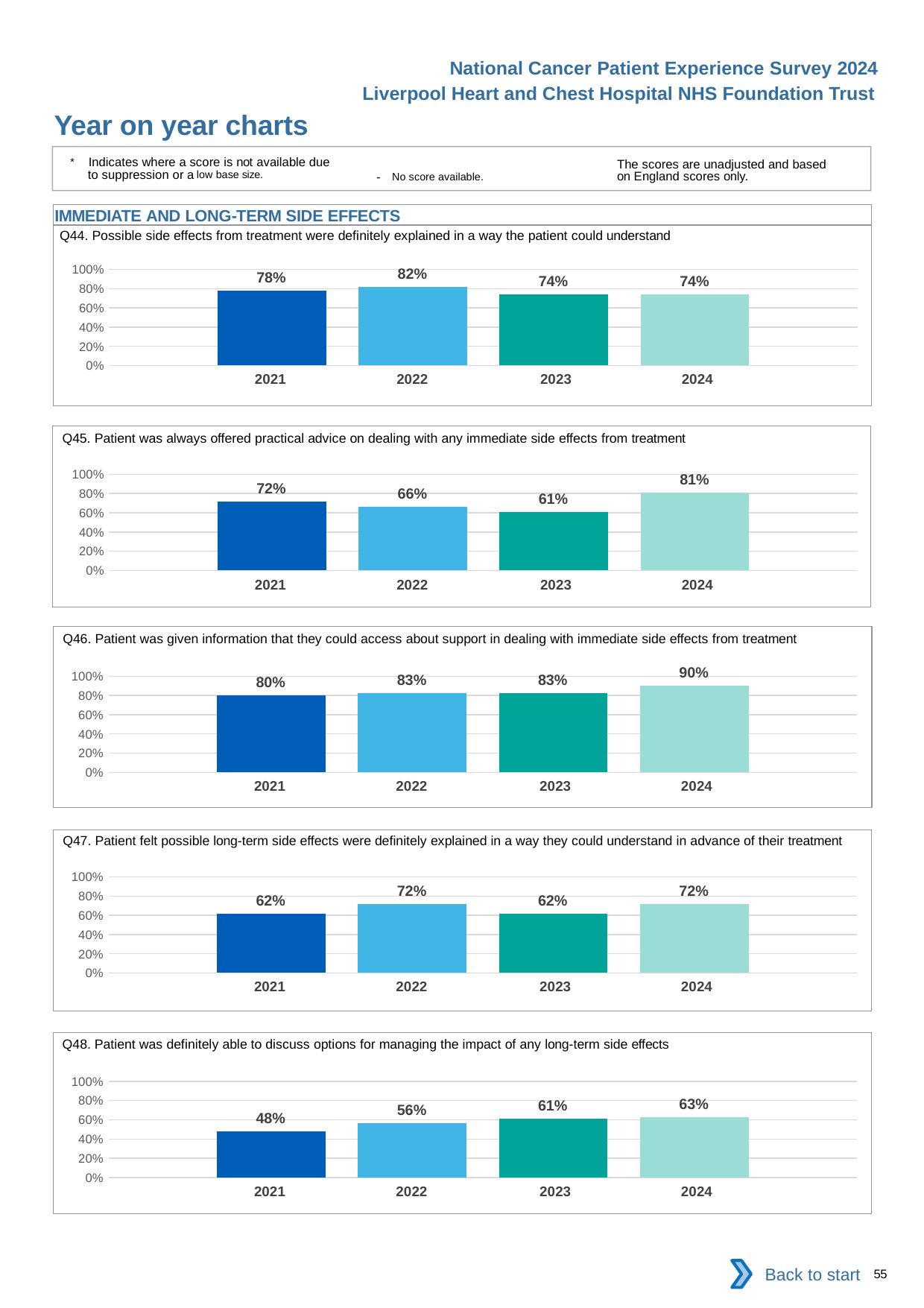

National Cancer Patient Experience Survey 2024
Liverpool Heart and Chest Hospital NHS Foundation Trust
Year on year charts

*  Indicates where a score is not available due to suppression or a low base size.
The scores are unadjusted and based on England scores only.
- No score available.
IMMEDIATE AND LONG-TERM SIDE EFFECTS
Q44. Possible side effects from treatment were definitely explained in a way the patient could understand

### Chart

| Category | 2021 | 2022 | 2023 | 2024 |
|---|---|---|---|---|
| Category 1 | 0.7808219 | 0.8202247 | 0.7402597 | 0.7395833 |
| 2021 | 2022 | 2023 | 2024 |
| --- | --- | --- | --- |
Q45. Patient was always offered practical advice on dealing with any immediate side effects from treatment

### Chart

| Category | 2021 | 2022 | 2023 | 2024 |
|---|---|---|---|---|
| Category 1 | 0.71875 | 0.6629213 | 0.6081081 | 0.8105263 |
| 2021 | 2022 | 2023 | 2024 |
| --- | --- | --- | --- |
Q46. Patient was given information that they could access about support in dealing with immediate side effects from treatment

### Chart

| Category | 2021 | 2022 | 2023 | 2024 |
|---|---|---|---|---|
| Category 1 | 0.8 | 0.8266667 | 0.8253968 | 0.9036145 |
| 2021 | 2022 | 2023 | 2024 |
| --- | --- | --- | --- |
Q47. Patient felt possible long-term side effects were definitely explained in a way they could understand in advance of their treatment

### Chart

| Category | 2021 | 2022 | 2023 | 2024 |
|---|---|---|---|---|
| Category 1 | 0.6176471 | 0.7176471 | 0.6153846 | 0.7157895 |
| 2021 | 2022 | 2023 | 2024 |
| --- | --- | --- | --- |
Q48. Patient was definitely able to discuss options for managing the impact of any long-term side effects

### Chart

| Category | 2021 | 2022 | 2023 | 2024 |
|---|---|---|---|---|
| Category 1 | 0.4821429 | 0.5625 | 0.609375 | 0.626506 |
| 2021 | 2022 | 2023 | 2024 |
| --- | --- | --- | --- |
Back to start

55